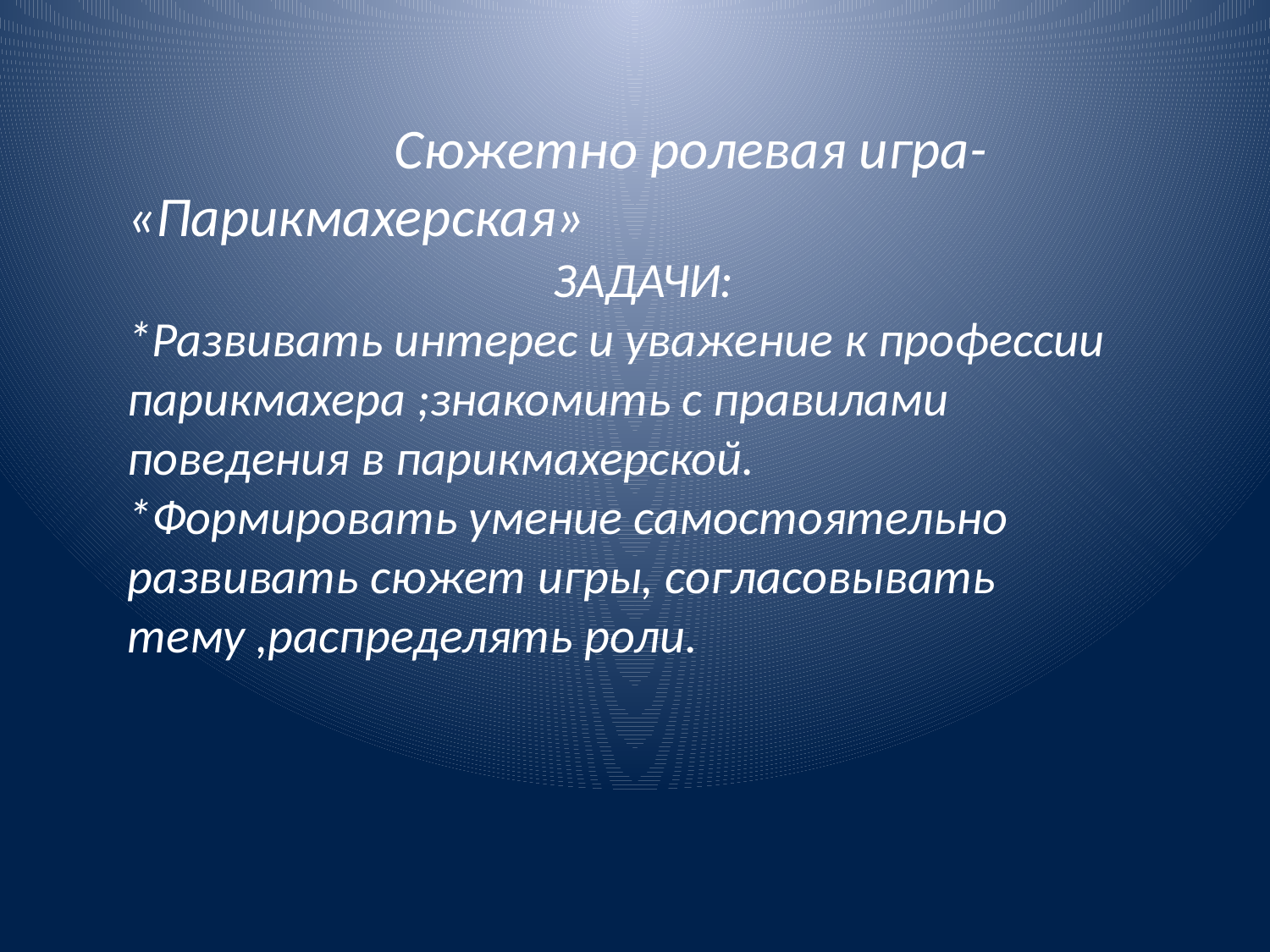

Сюжетно ролевая игра-            «Парикмахерская»
                                      ЗАДАЧИ:
*Развивать интерес и уважение к профессии парикмахера ;знакомить с правилами поведения в парикмахерской.
*Формировать умение самостоятельно развивать сюжет игры, согласовывать тему ,распределять роли.